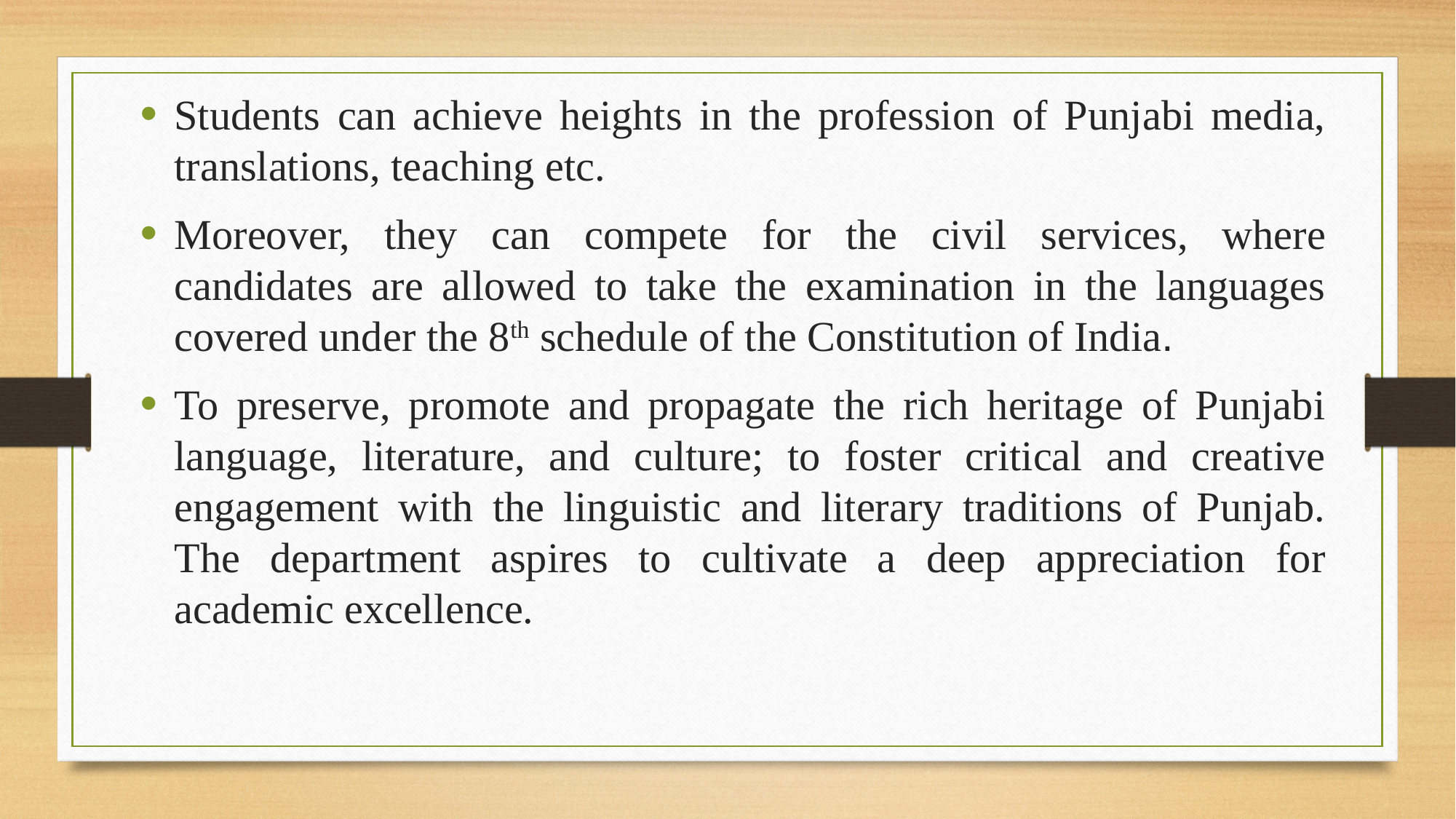

Students can achieve heights in the profession of Punjabi media, translations, teaching etc.
Moreover, they can compete for the civil services, where candidates are allowed to take the examination in the languages covered under the 8th schedule of the Constitution of India.
To preserve, promote and propagate the rich heritage of Punjabi language, literature, and culture; to foster critical and creative engagement with the linguistic and literary traditions of Punjab. The department aspires to cultivate a deep appreciation for academic excellence.